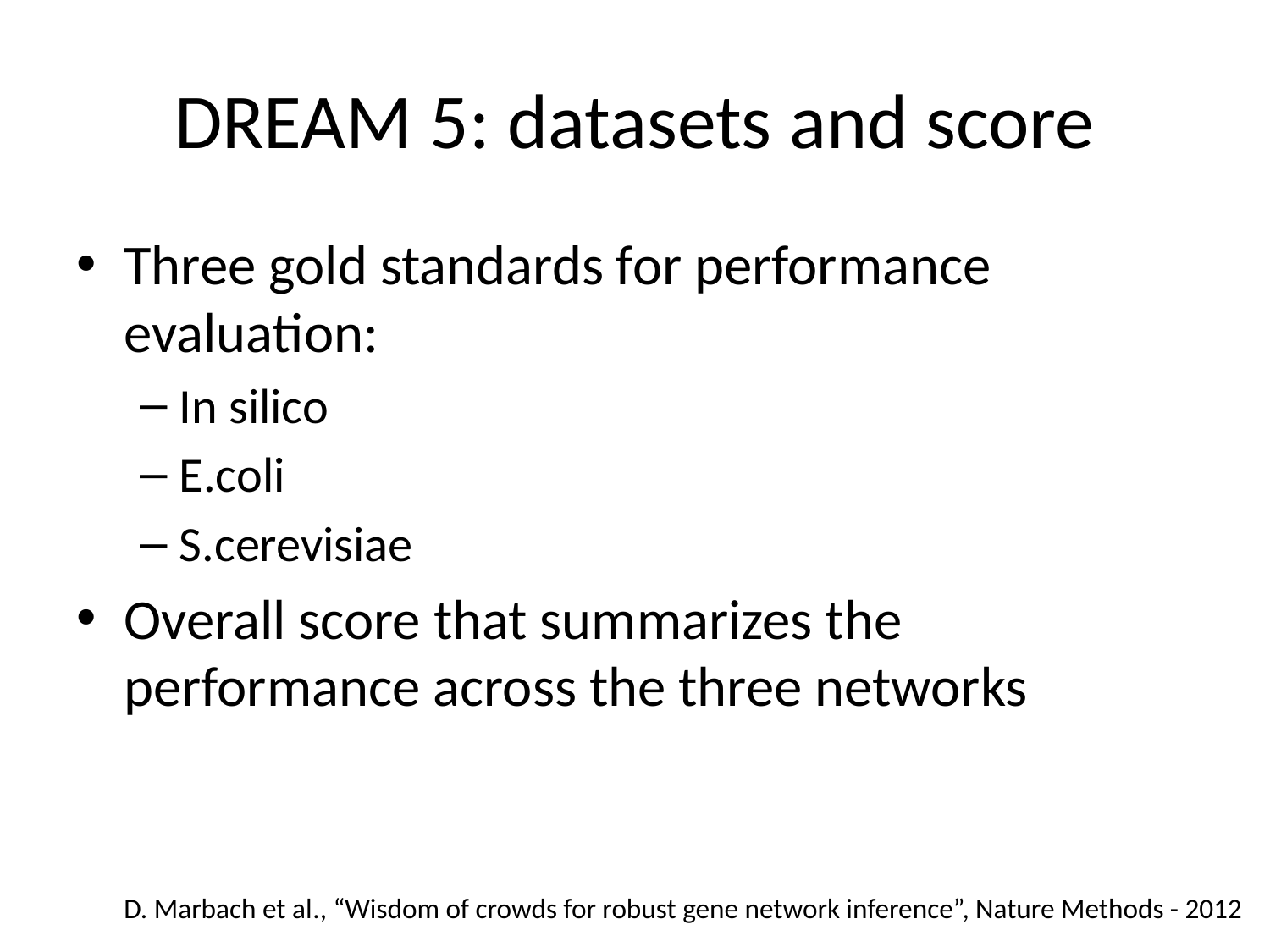

# DREAM 5: datasets and score
Three gold standards for performance evaluation:
In silico
E.coli
S.cerevisiae
Overall score that summarizes the performance across the three networks

D. Marbach et al., “Wisdom of crowds for robust gene network inference”, Nature Methods - 2012